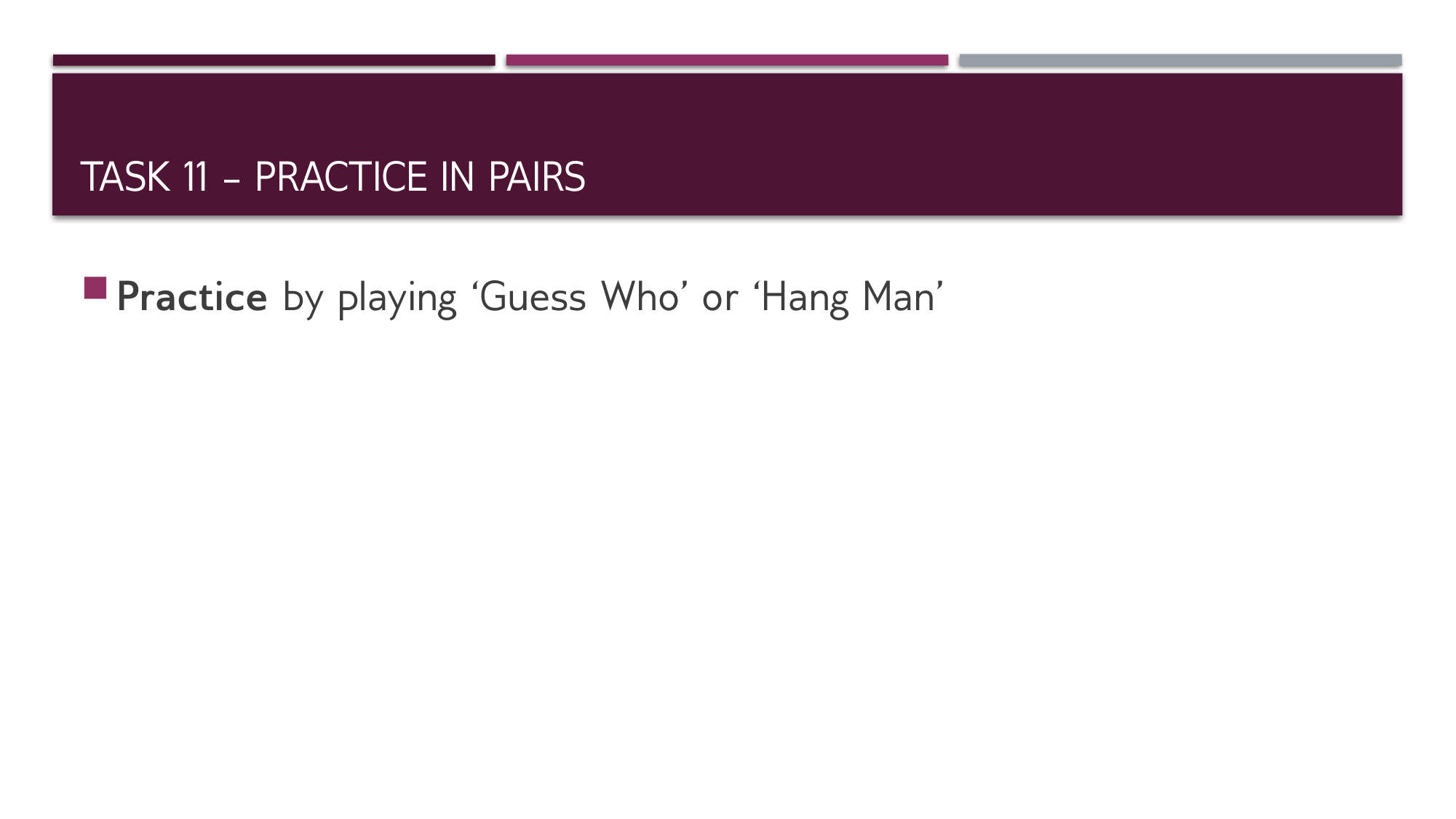

# Task 11 – Practice in pairs
Practice by playing ‘Guess Who’ or ‘Hang Man’